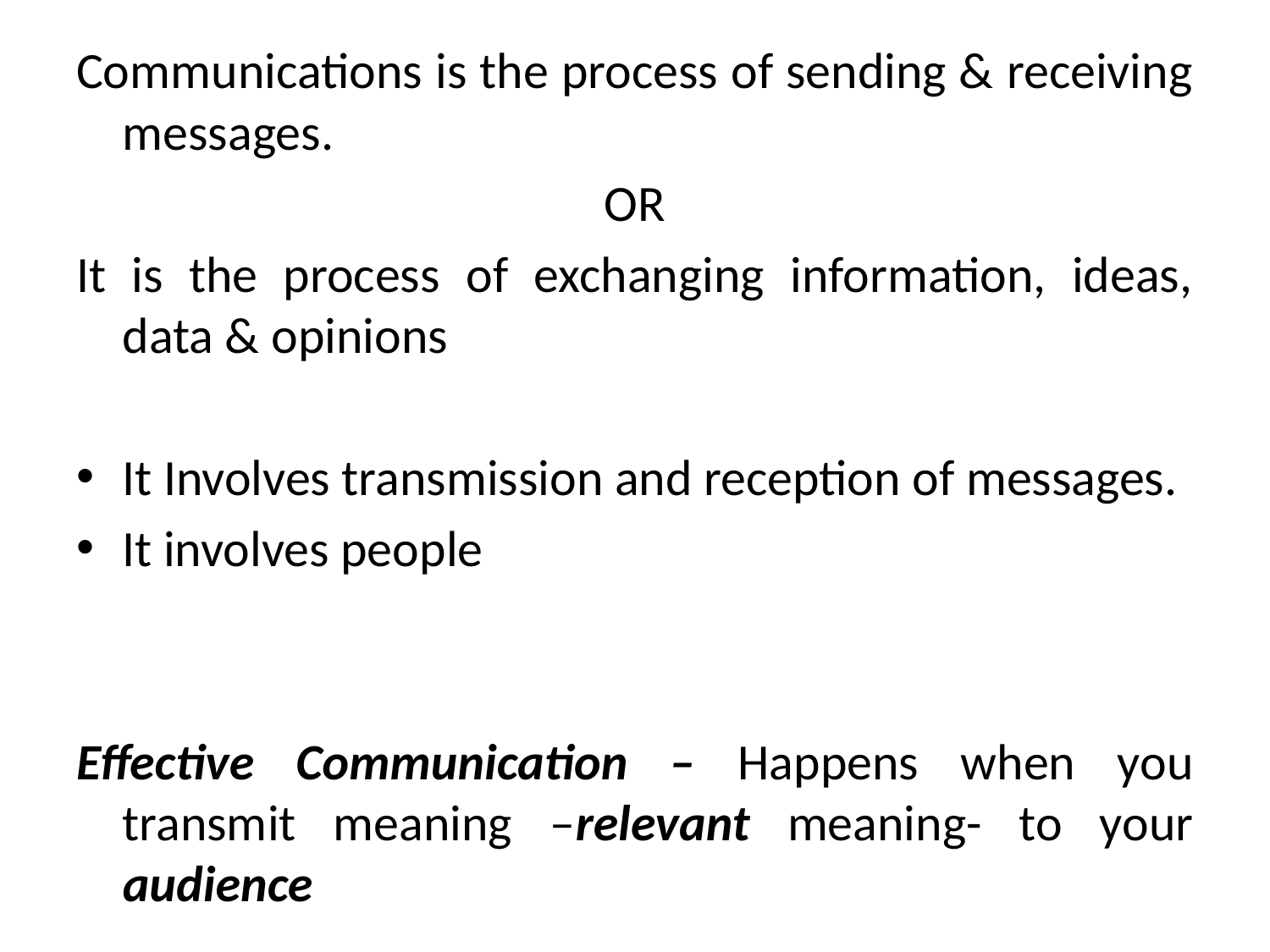

Communications is the process of sending & receiving messages.
OR
It is the process of exchanging information, ideas, data & opinions

It Involves transmission and reception of messages.
It involves people

Effective Communication – Happens when you transmit meaning –relevant meaning- to your audience